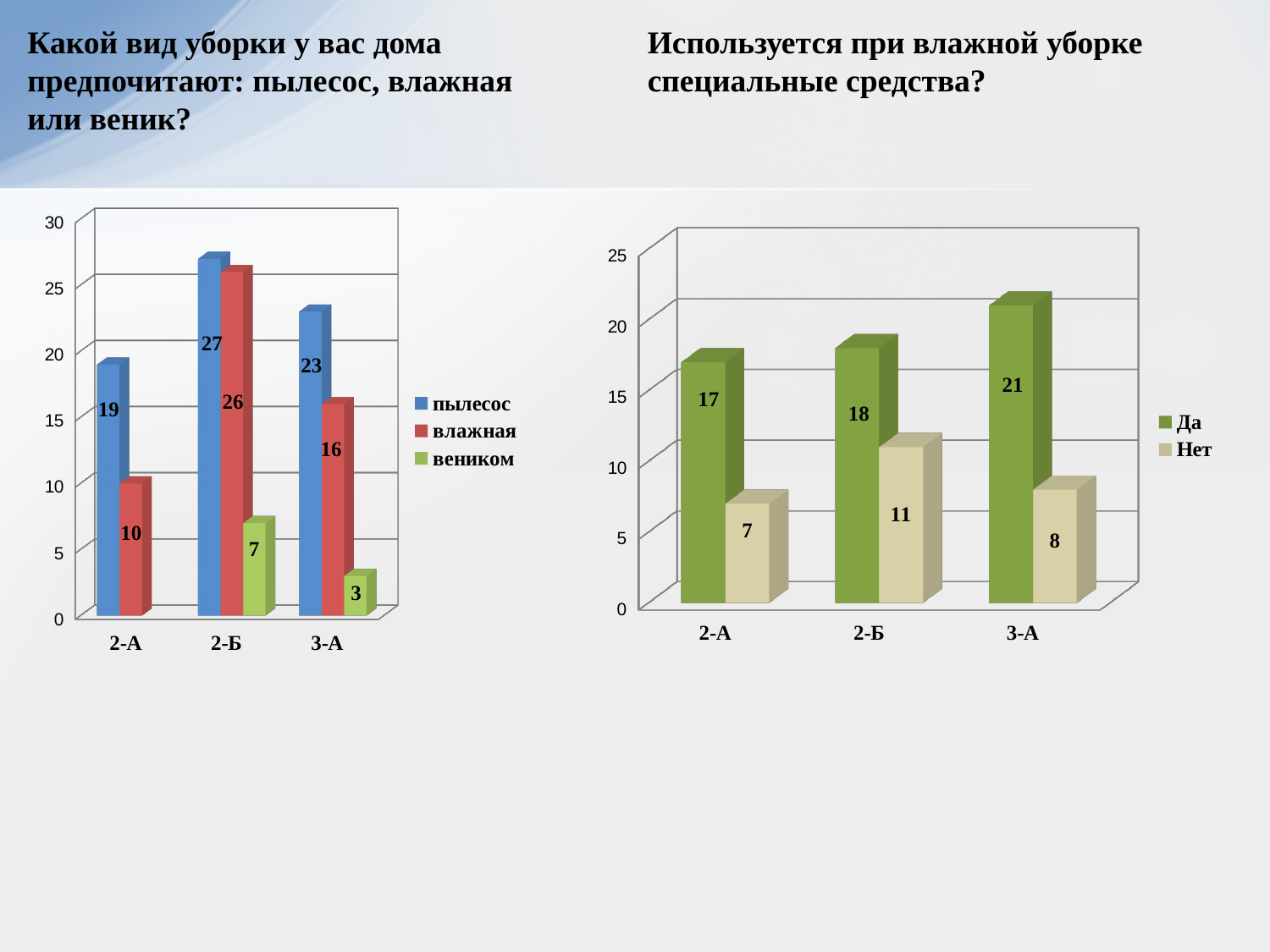

Какой вид уборки у вас дома предпочитают: пылесос, влажная или веник?
Используется при влажной уборке специальные средства?

[unsupported chart]

[unsupported chart]